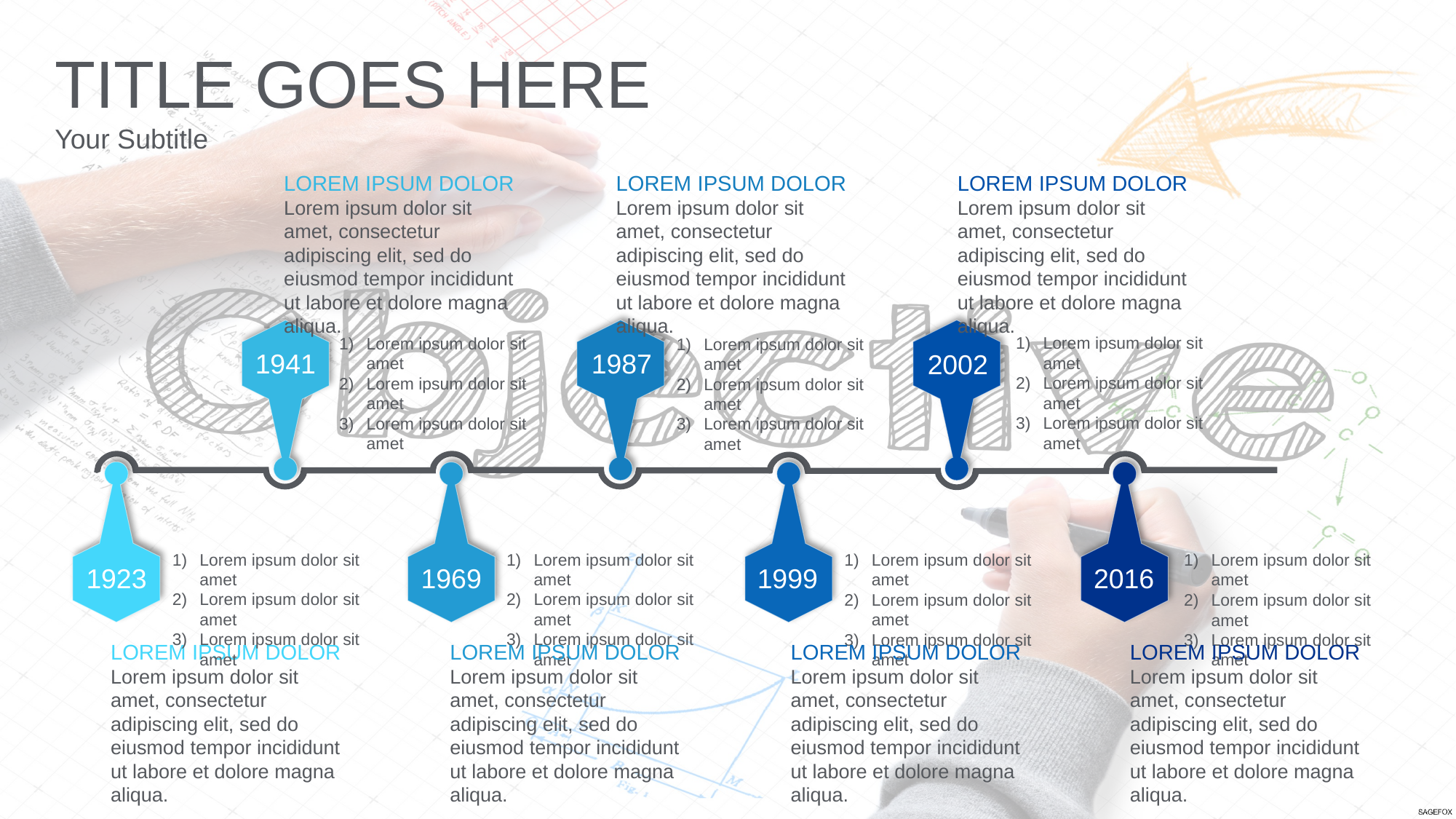

TITLE GOES HERE
Your Subtitle
LOREM IPSUM DOLOR
Lorem ipsum dolor sit amet, consectetur adipiscing elit, sed do eiusmod tempor incididunt ut labore et dolore magna aliqua.
LOREM IPSUM DOLOR
Lorem ipsum dolor sit amet, consectetur adipiscing elit, sed do eiusmod tempor incididunt ut labore et dolore magna aliqua.
LOREM IPSUM DOLOR
Lorem ipsum dolor sit amet, consectetur adipiscing elit, sed do eiusmod tempor incididunt ut labore et dolore magna aliqua.

1987

2002

1941
Lorem ipsum dolor sit amet
Lorem ipsum dolor sit amet
Lorem ipsum dolor sit amet
Lorem ipsum dolor sit amet
Lorem ipsum dolor sit amet
Lorem ipsum dolor sit amet
Lorem ipsum dolor sit amet
Lorem ipsum dolor sit amet
Lorem ipsum dolor sit amet

1923

1969

1999

2016

Lorem ipsum dolor sit amet
Lorem ipsum dolor sit amet
Lorem ipsum dolor sit amet
Lorem ipsum dolor sit amet
Lorem ipsum dolor sit amet
Lorem ipsum dolor sit amet
Lorem ipsum dolor sit amet
Lorem ipsum dolor sit amet
Lorem ipsum dolor sit amet
Lorem ipsum dolor sit amet
Lorem ipsum dolor sit amet
Lorem ipsum dolor sit amet
LOREM IPSUM DOLOR
Lorem ipsum dolor sit amet, consectetur adipiscing elit, sed do eiusmod tempor incididunt ut labore et dolore magna aliqua.
LOREM IPSUM DOLOR
Lorem ipsum dolor sit amet, consectetur adipiscing elit, sed do eiusmod tempor incididunt ut labore et dolore magna aliqua.
LOREM IPSUM DOLOR
Lorem ipsum dolor sit amet, consectetur adipiscing elit, sed do eiusmod tempor incididunt ut labore et dolore magna aliqua.
LOREM IPSUM DOLOR
Lorem ipsum dolor sit amet, consectetur adipiscing elit, sed do eiusmod tempor incididunt ut labore et dolore magna aliqua.